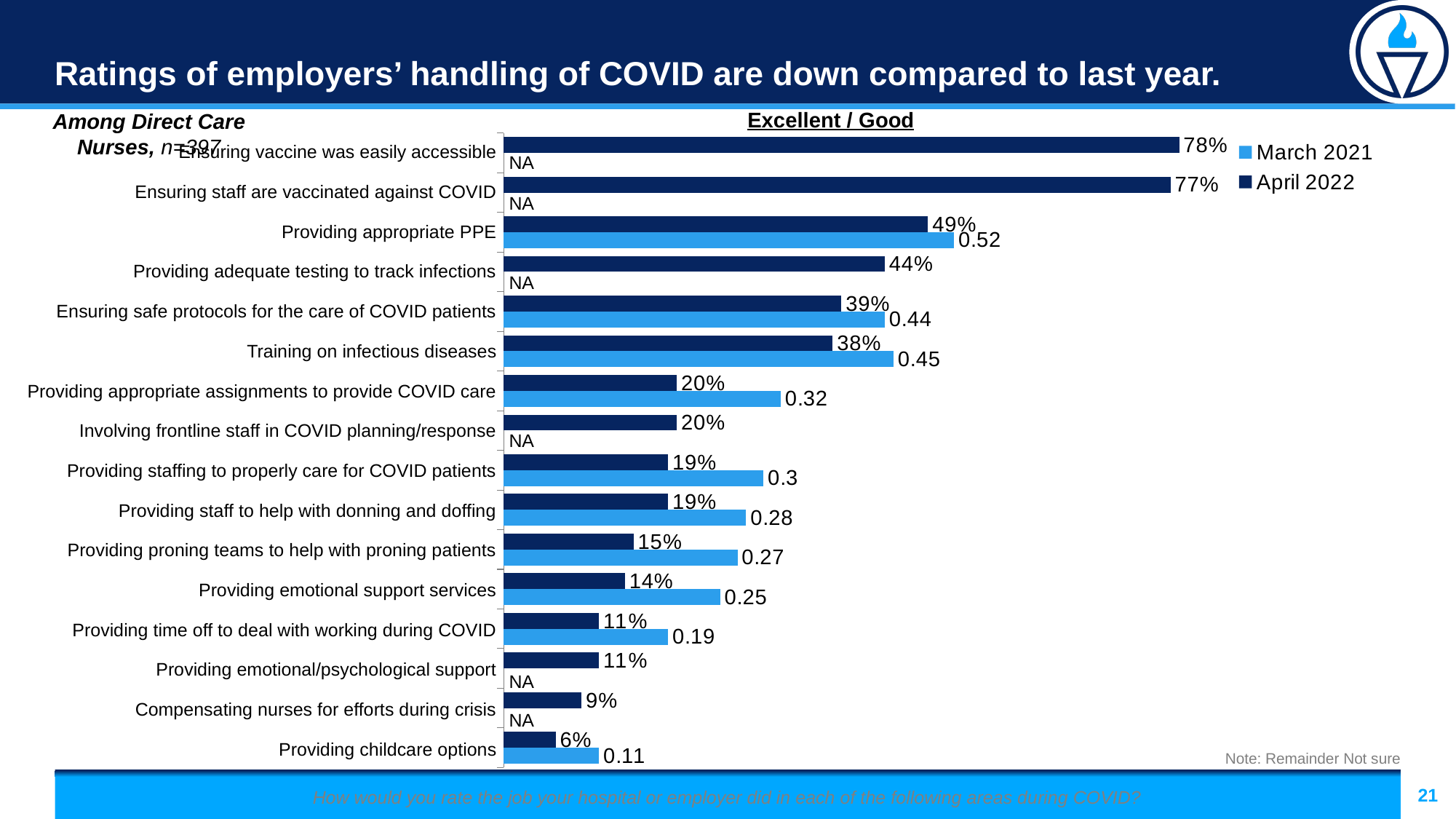

# Ratings of employers’ handling of COVID are down compared to last year.
Excellent / Good
Among Direct Care Nurses, n=397

### Chart

| Category | April 2022 | March 2021 |
|---|---|---|
| 45. Ensuring the COVID vaccine was easily accessible to staff | 0.78 | None |
| 44. Ensuring health care staff are vaccinated against COVID | 0.77 | None |
| 36. Providing appropriate PPE | 0.49 | 0.52 |
| 46. Providing adequate testing for staff to track infections: | 0.44 | None |
| 37. Ensuring safe protocols for the care of COVID patients. For example, cohorting COVID from non-COVID patients | 0.39 | 0.44 |
| 33. Training on infectious diseases | 0.38 | 0.45 |
| 41. Providing appropriate patient assignments to provide COVID care | 0.2 | 0.32 |
| 43. Involving frontline staff in the planning for and response to COVID | 0.2 | None |
| 38. Providing the staffing levels needed to properly care for COVID patients | 0.19 | 0.3 |
| 39. Providing staff to serve as helping hands and to help with donning and doffing | 0.19 | 0.28 |
| 40. Providing proning teams to help with proning patients | 0.15 | 0.27 |
| 32. Providing emotional support services | 0.14 | 0.25 |
| 34. Providing adequate time off to deal with the impact of working during COVID | 0.11 | 0.19 |
| 47. Providing the emotional and psychological support nurses need to deal with the aftermath of the pandemic | 0.11 | None |
| 42. Compensating nurses for their efforts during the COVID crisis: | 0.09 | None |
| 35. Providing childcare options | 0.06 | 0.11 |
| Ensuring vaccine was easily accessible |
| --- |
| Ensuring staff are vaccinated against COVID |
| Providing appropriate PPE |
| Providing adequate testing to track infections |
| Ensuring safe protocols for the care of COVID patients |
| Training on infectious diseases |
| Providing appropriate assignments to provide COVID care |
| Involving frontline staff in COVID planning/response |
| Providing staffing to properly care for COVID patients |
| Providing staff to help with donning and doffing |
| Providing proning teams to help with proning patients |
| Providing emotional support services |
| Providing time off to deal with working during COVID |
| Providing emotional/psychological support |
| Compensating nurses for efforts during crisis |
| Providing childcare options |
NA
NA
NA
NA
NA
NA
Note: Remainder Not sure
How would you rate the job your hospital or employer did in each of the following areas during COVID?